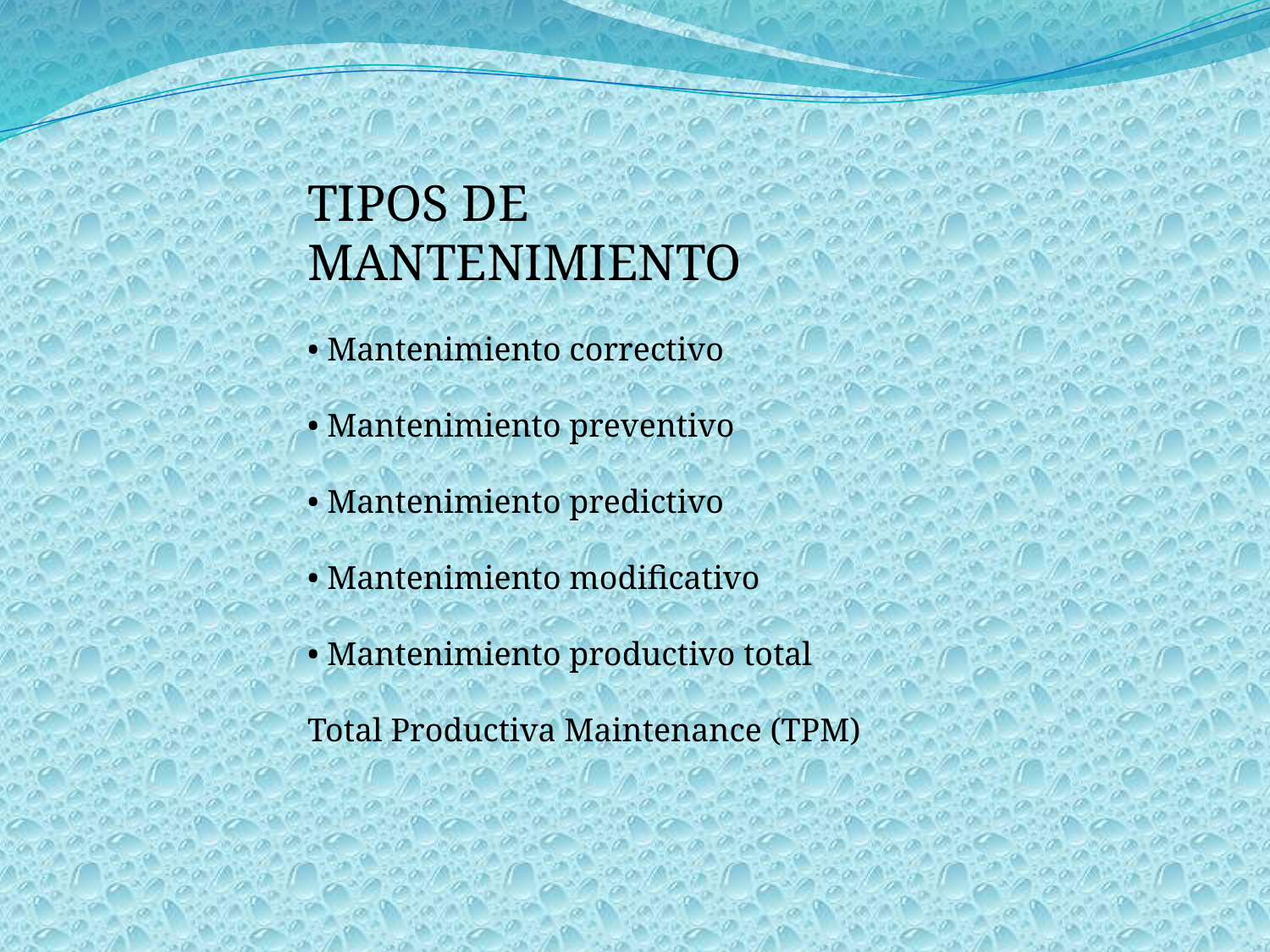

TIPOS DE MANTENIMIENTO

• Mantenimiento correctivo

• Mantenimiento preventivo

• Mantenimiento predictivo

• Mantenimiento modificativo

• Mantenimiento productivo total

Total Productiva Maintenance (TPM)